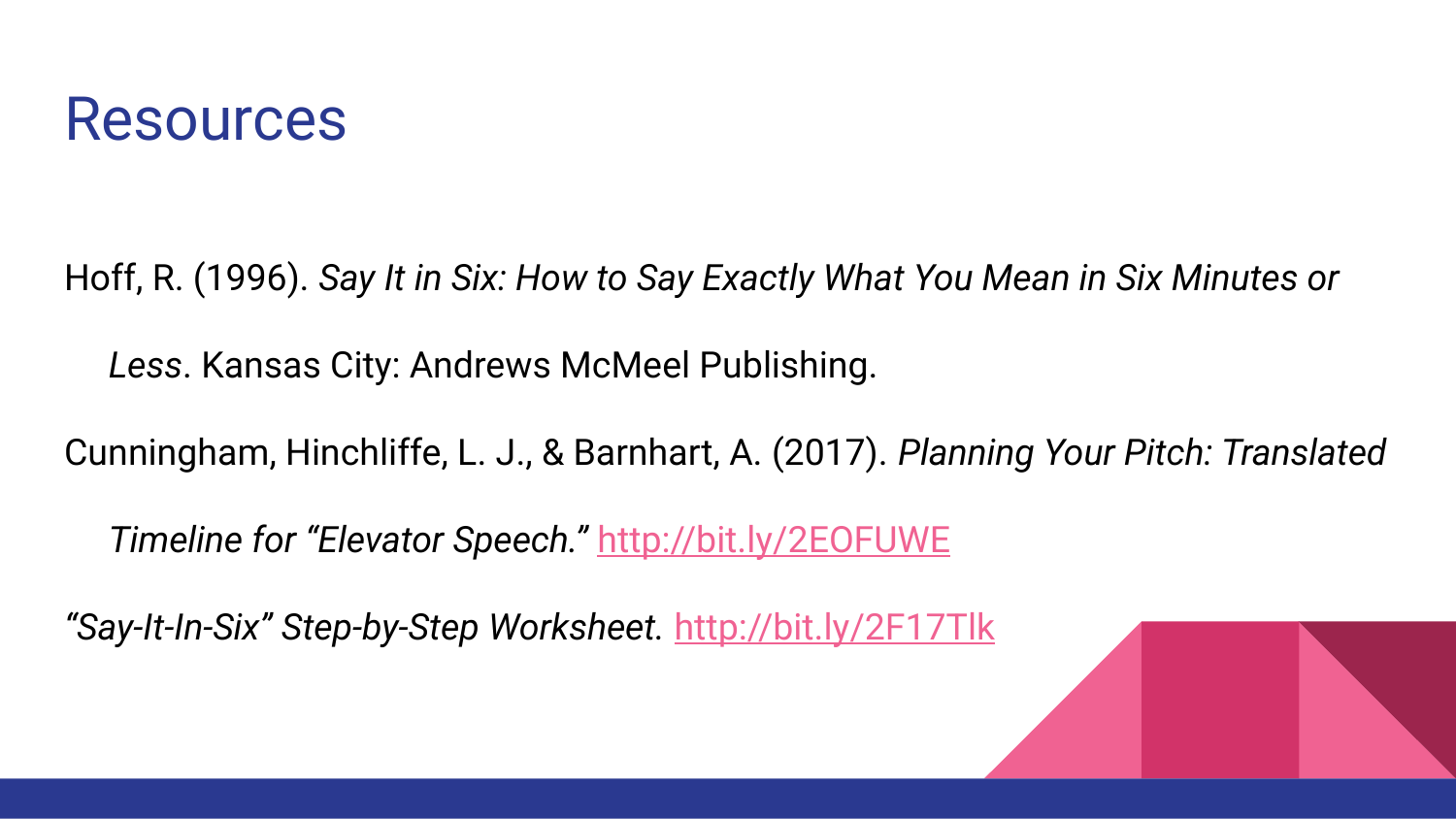

# Resources
Hoff, R. (1996). Say It in Six: How to Say Exactly What You Mean in Six Minutes or Less. Kansas City: Andrews McMeel Publishing.
Cunningham, Hinchliffe, L. J., & Barnhart, A. (2017). Planning Your Pitch: Translated Timeline for “Elevator Speech.” http://bit.ly/2EOFUWE
“Say-It-In-Six” Step-by-Step Worksheet. http://bit.ly/2F17Tlk